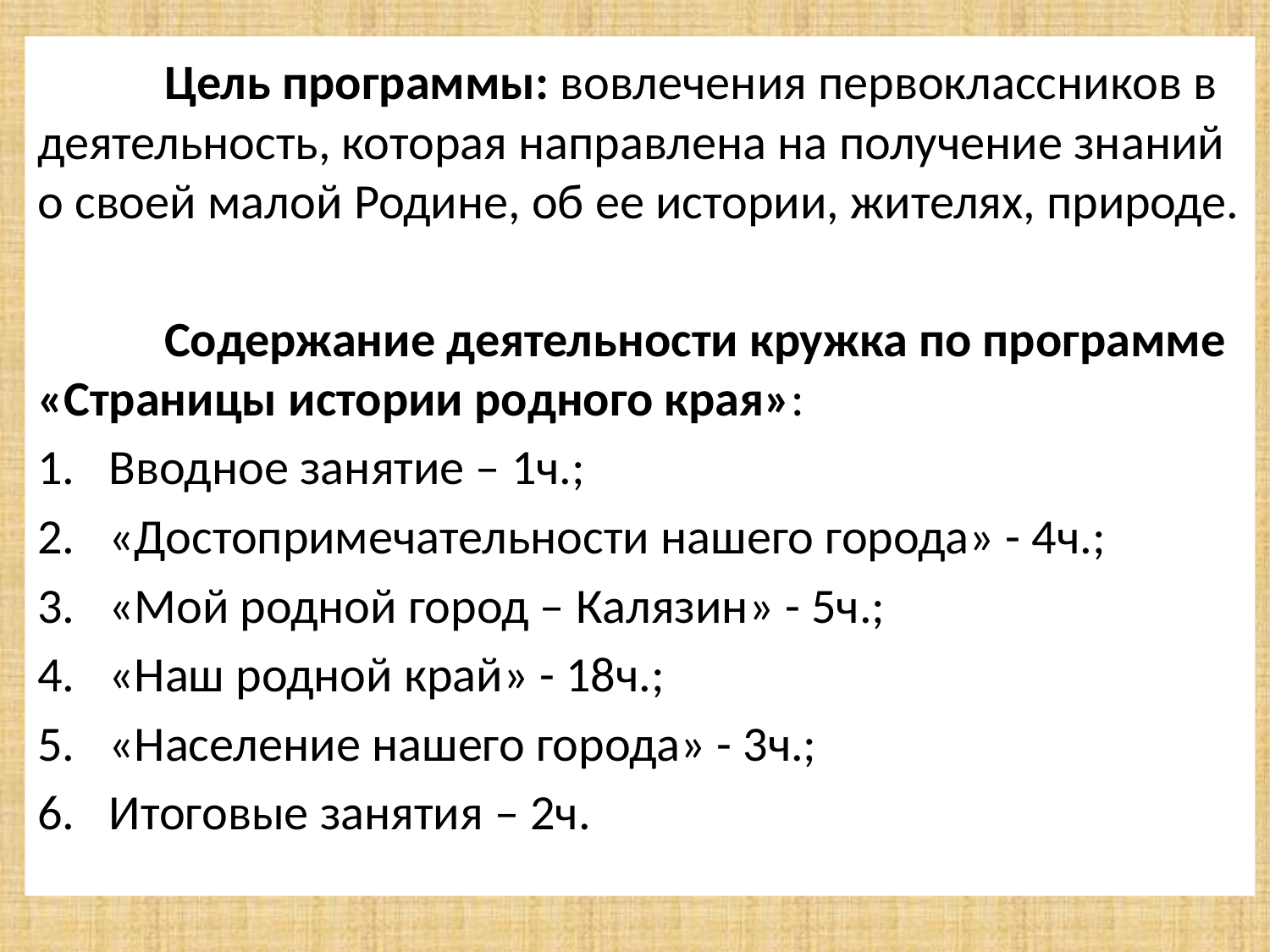

Цель программы: вовлечения первоклассников в деятельность, которая направлена на получение знаний о своей малой Родине, об ее истории, жителях, природе.

	Содержание деятельности кружка по программе «Страницы истории родного края»:
Вводное занятие – 1ч.;
«Достопримечательности нашего города» - 4ч.;
«Мой родной город – Калязин» - 5ч.;
«Наш родной край» - 18ч.;
«Население нашего города» - 3ч.;
Итоговые занятия – 2ч.